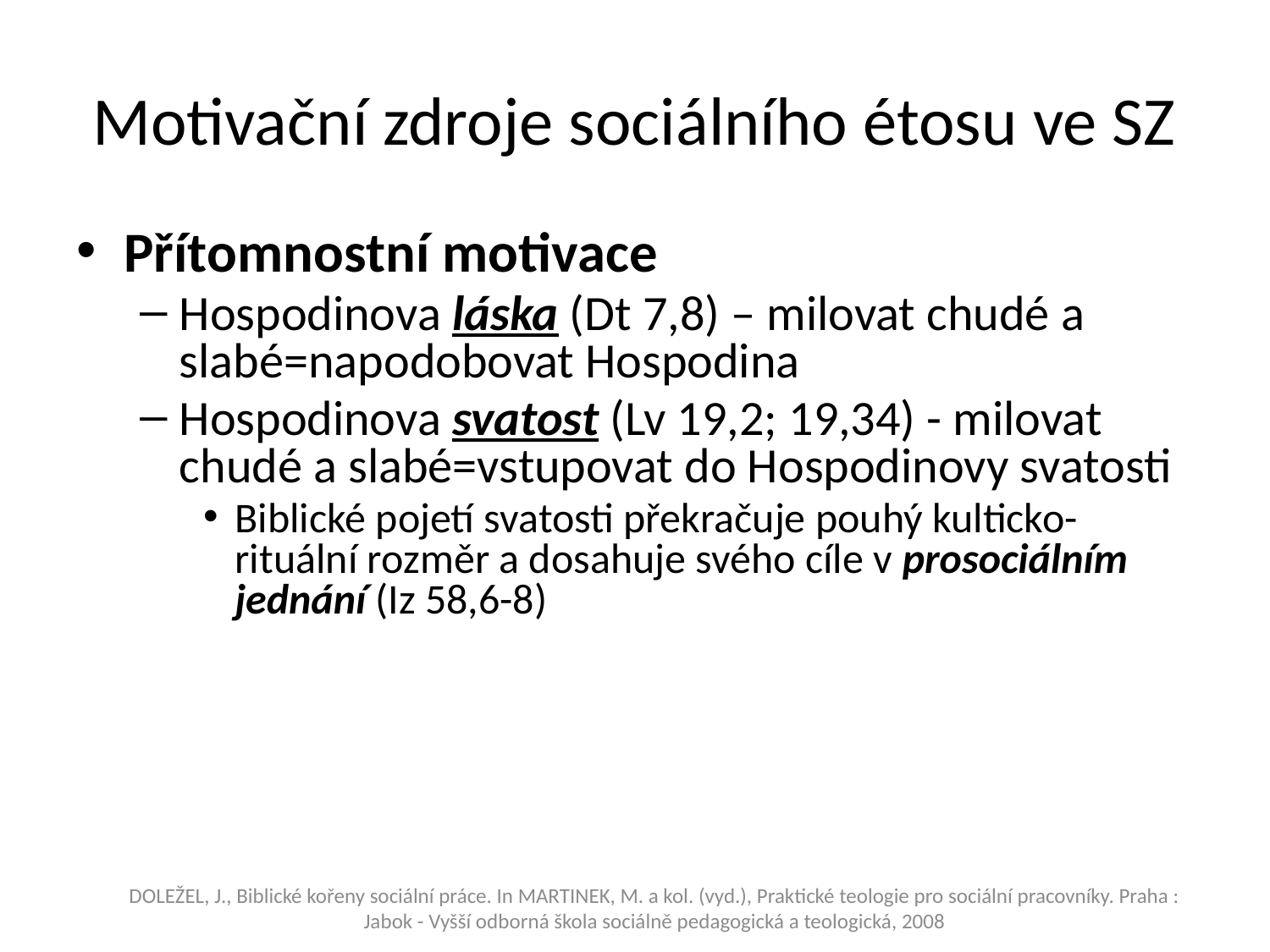

# Motivační zdroje sociálního étosu ve SZ
Přítomnostní motivace
Hospodinova láska (Dt 7,8) – milovat chudé a slabé=napodobovat Hospodina
Hospodinova svatost (Lv 19,2; 19,34) - milovat chudé a slabé=vstupovat do Hospodinovy svatosti
Biblické pojetí svatosti překračuje pouhý kulticko-rituální rozměr a dosahuje svého cíle v prosociálním jednání (Iz 58,6-8)

Doležel, J., Biblické kořeny sociální práce. In MARTINEK, M. a kol. (vyd.), Praktické teologie pro sociální pracovníky. Praha : Jabok - Vyšší odborná škola sociálně pedagogická a teologická, 2008